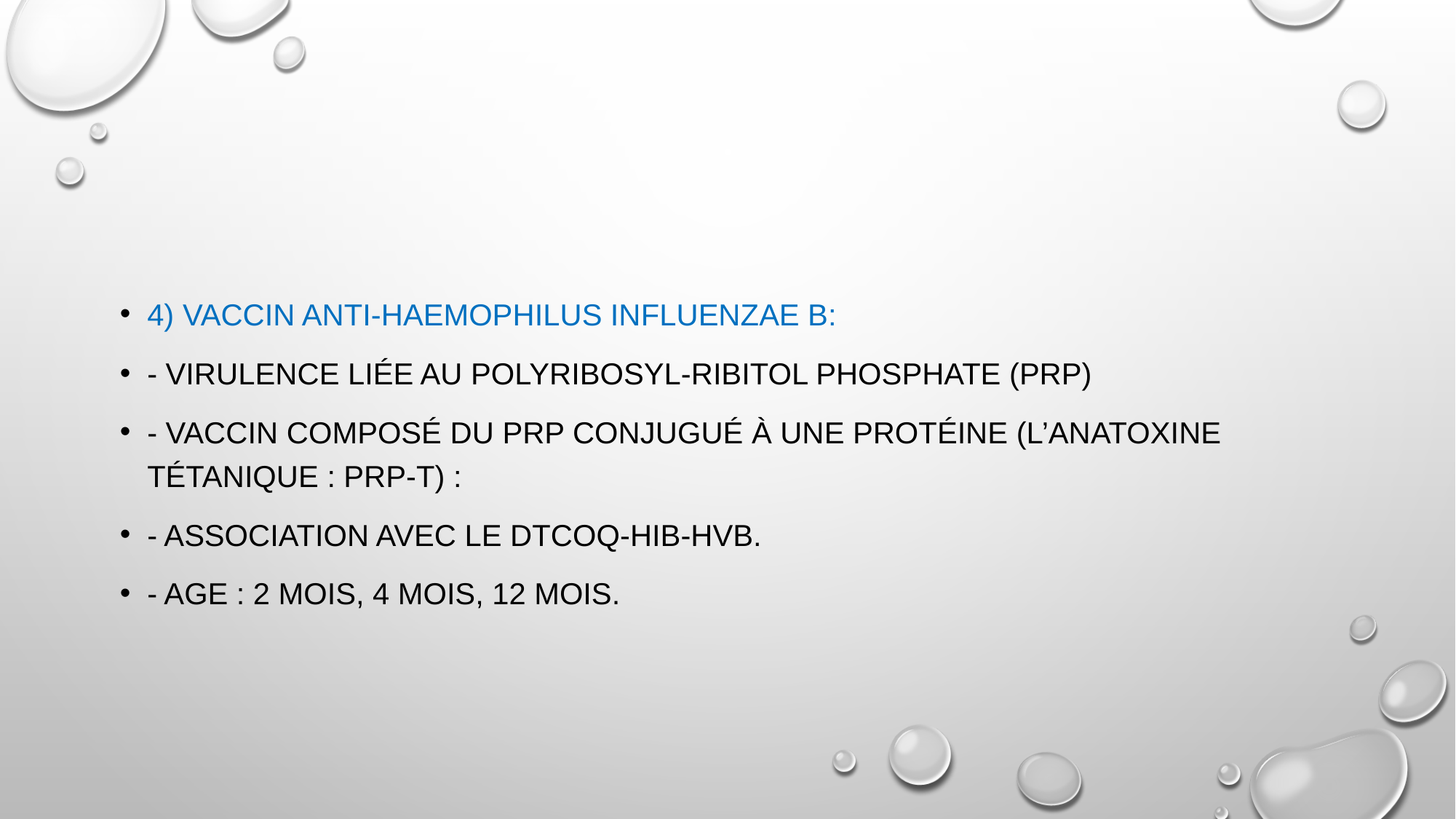

4) Vaccin anti-Haemophilus influenzae b:
- Virulence liée au Polyribosyl-ribitol phosphate (PRP)
- Vaccin composé du PRP conjugué à une protéine (l’anatoxine tétanique : PRP-T) :
- Association avec le DTCoq-Hib-HVB.
- Age : 2 mois, 4 mois, 12 mois.